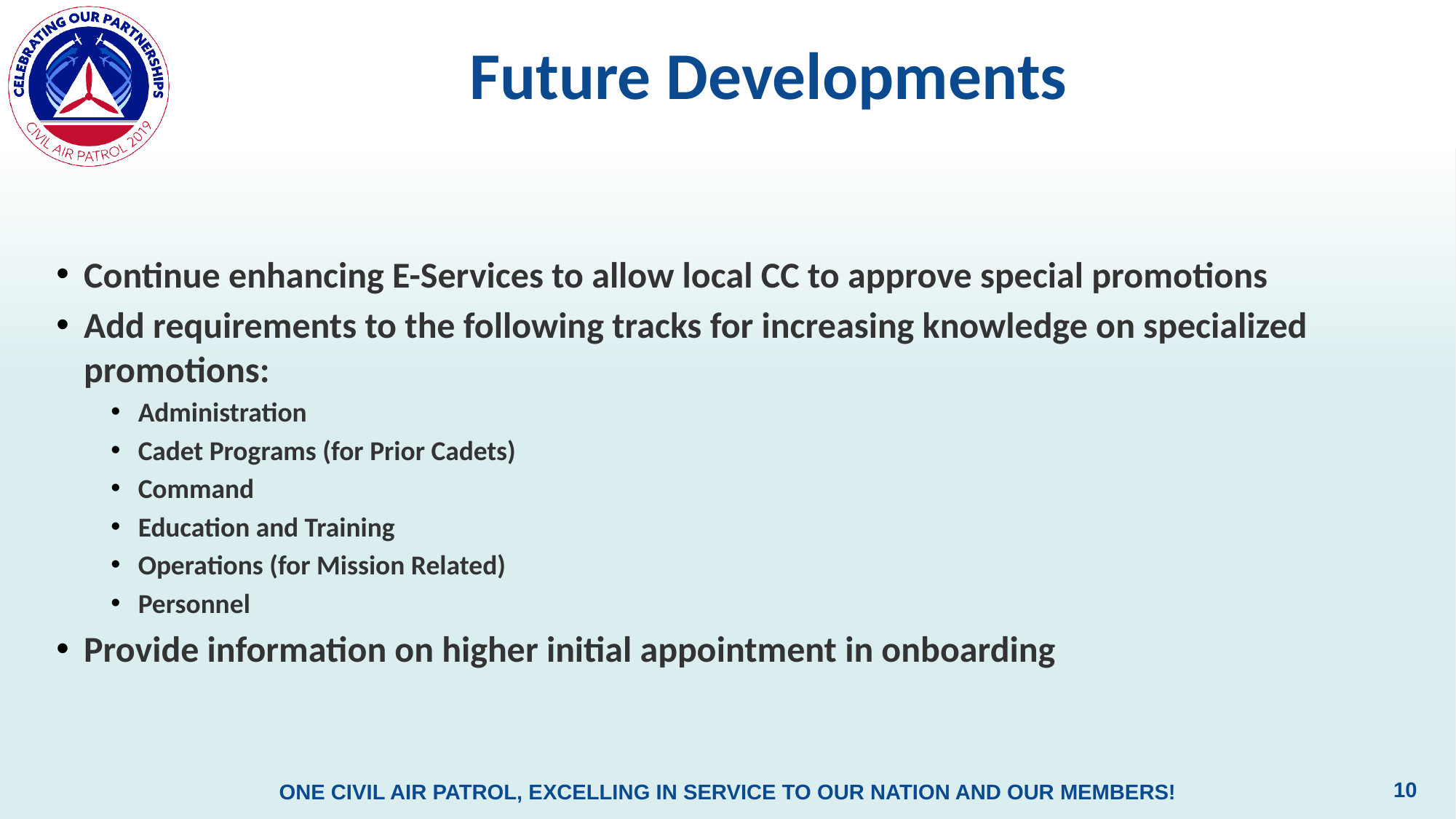

# Future Developments
Continue enhancing E-Services to allow local CC to approve special promotions
Add requirements to the following tracks for increasing knowledge on specialized promotions:
Administration
Cadet Programs (for Prior Cadets)
Command
Education and Training
Operations (for Mission Related)
Personnel
Provide information on higher initial appointment in onboarding

10